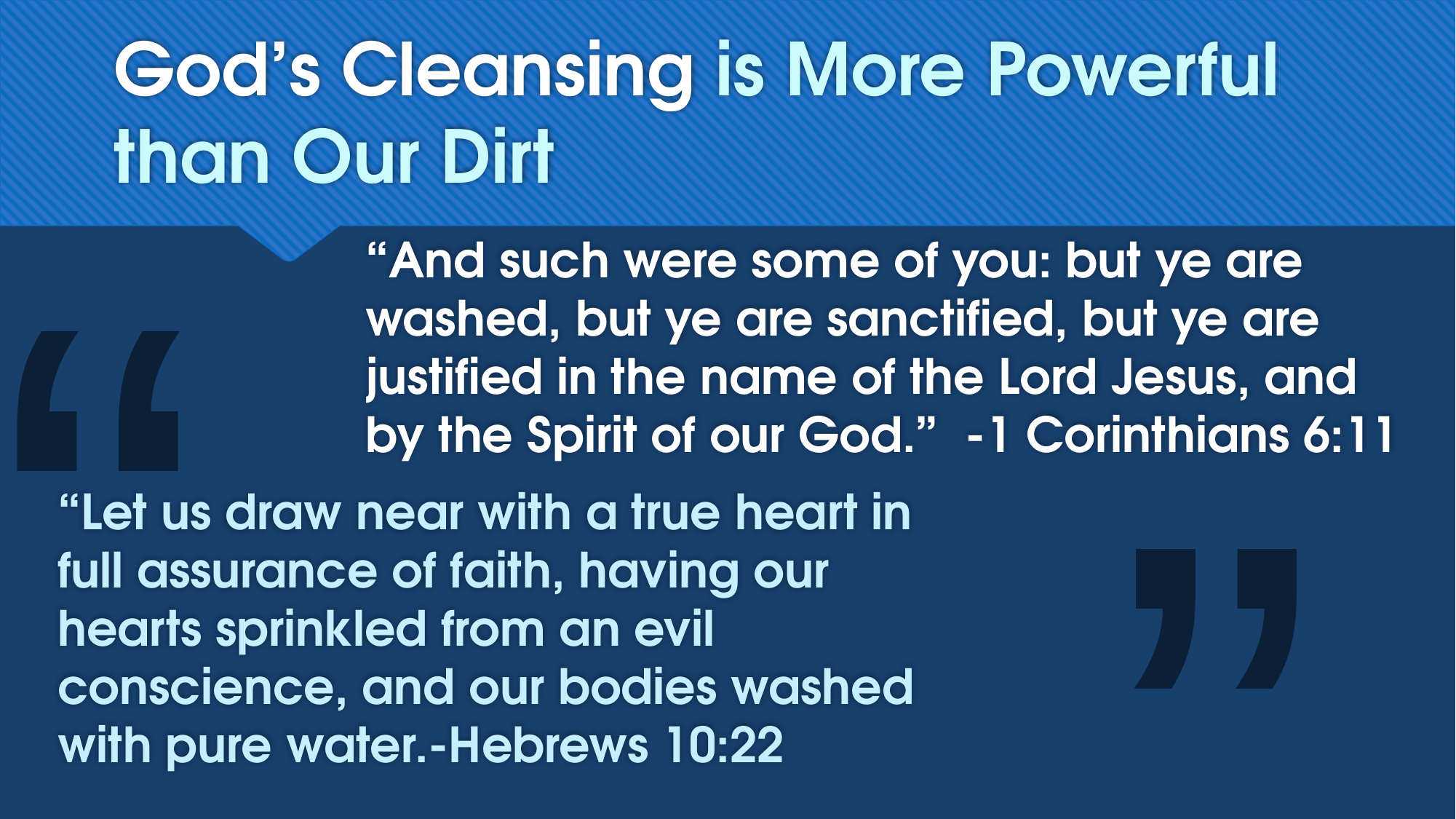

# God’s Cleansing is More Powerful than Our Dirt
“
“And such were some of you: but ye are washed, but ye are sanctified, but ye are justified in the name of the Lord Jesus, and by the Spirit of our God.”  -1 Corinthians 6:11
”
“Let us draw near with a true heart in full assurance of faith, having our hearts sprinkled from an evil conscience, and our bodies washed with pure water.-Hebrews 10:22